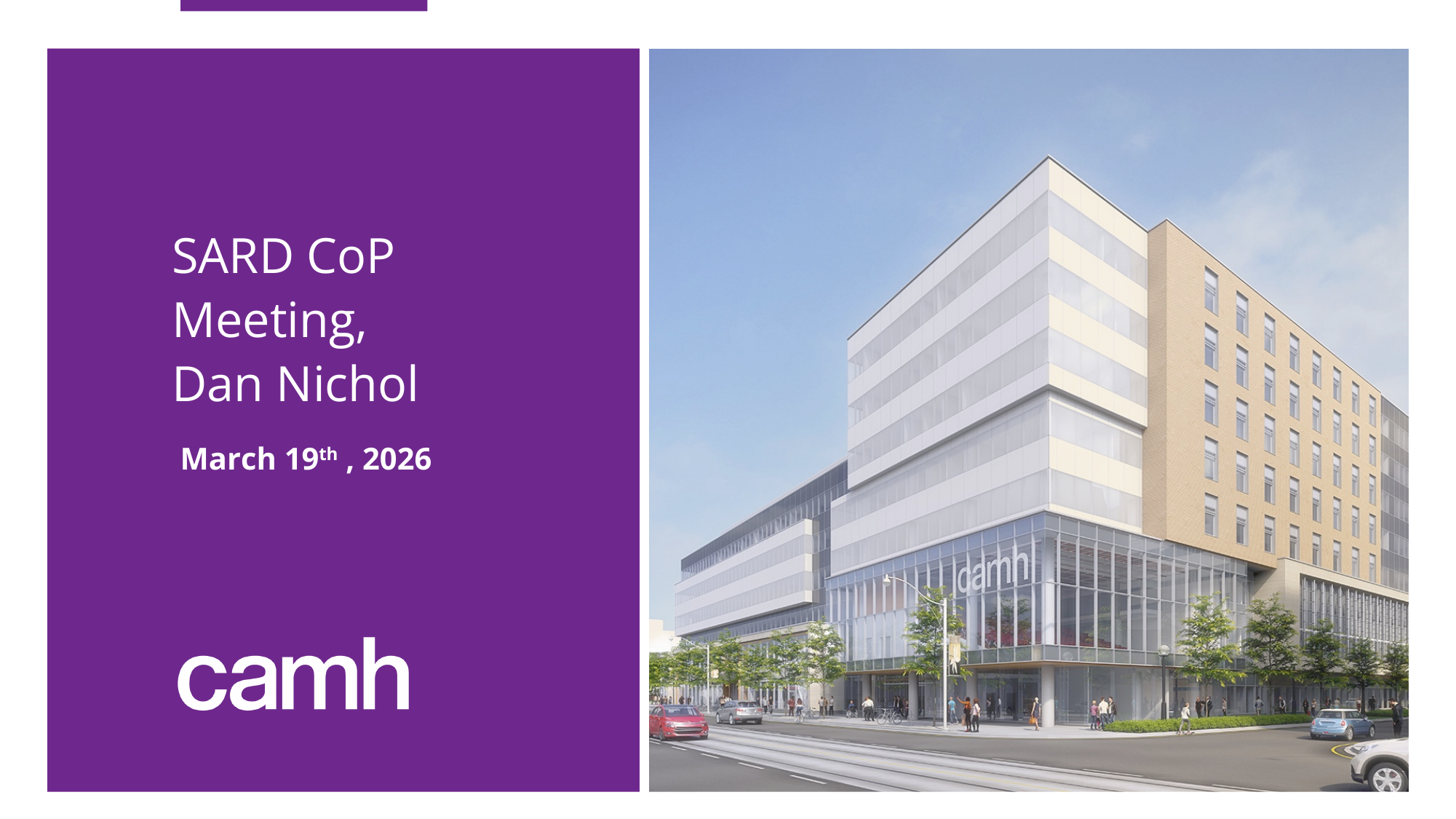

# SARD CoP Meeting, Dan Nichol
March 19th , 2026